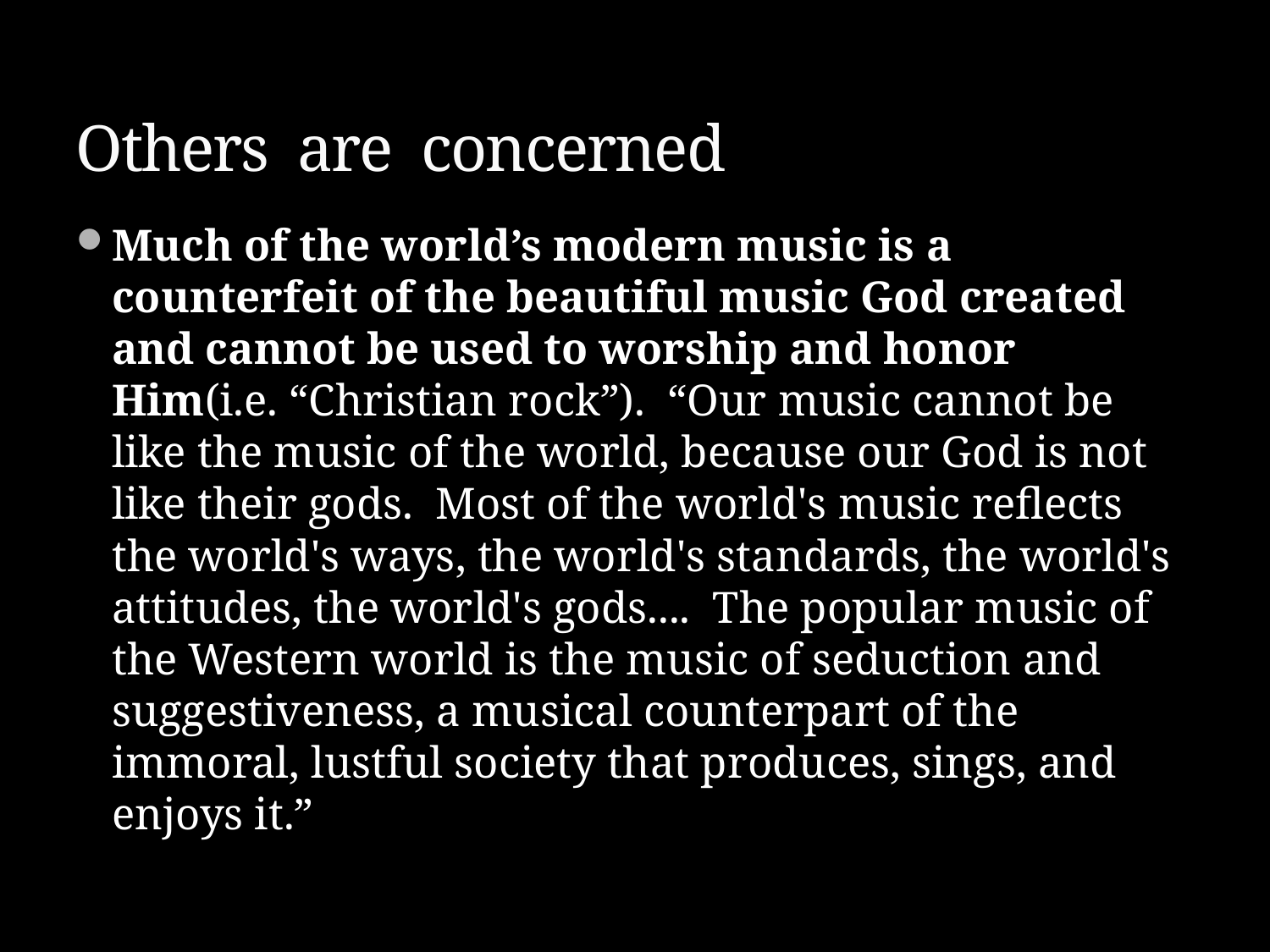

# Others  are  concerned
Much of the world’s modern music is a counterfeit of the beautiful music God created and cannot be used to worship and honor Him(i.e. “Christian rock”).  “Our music cannot be like the music of the world, because our God is not like their gods.  Most of the world's music reflects the world's ways, the world's standards, the world's attitudes, the world's gods....  The popular music of the Western world is the music of seduction and suggestiveness, a musical counterpart of the immoral, lustful society that produces, sings, and enjoys it.”